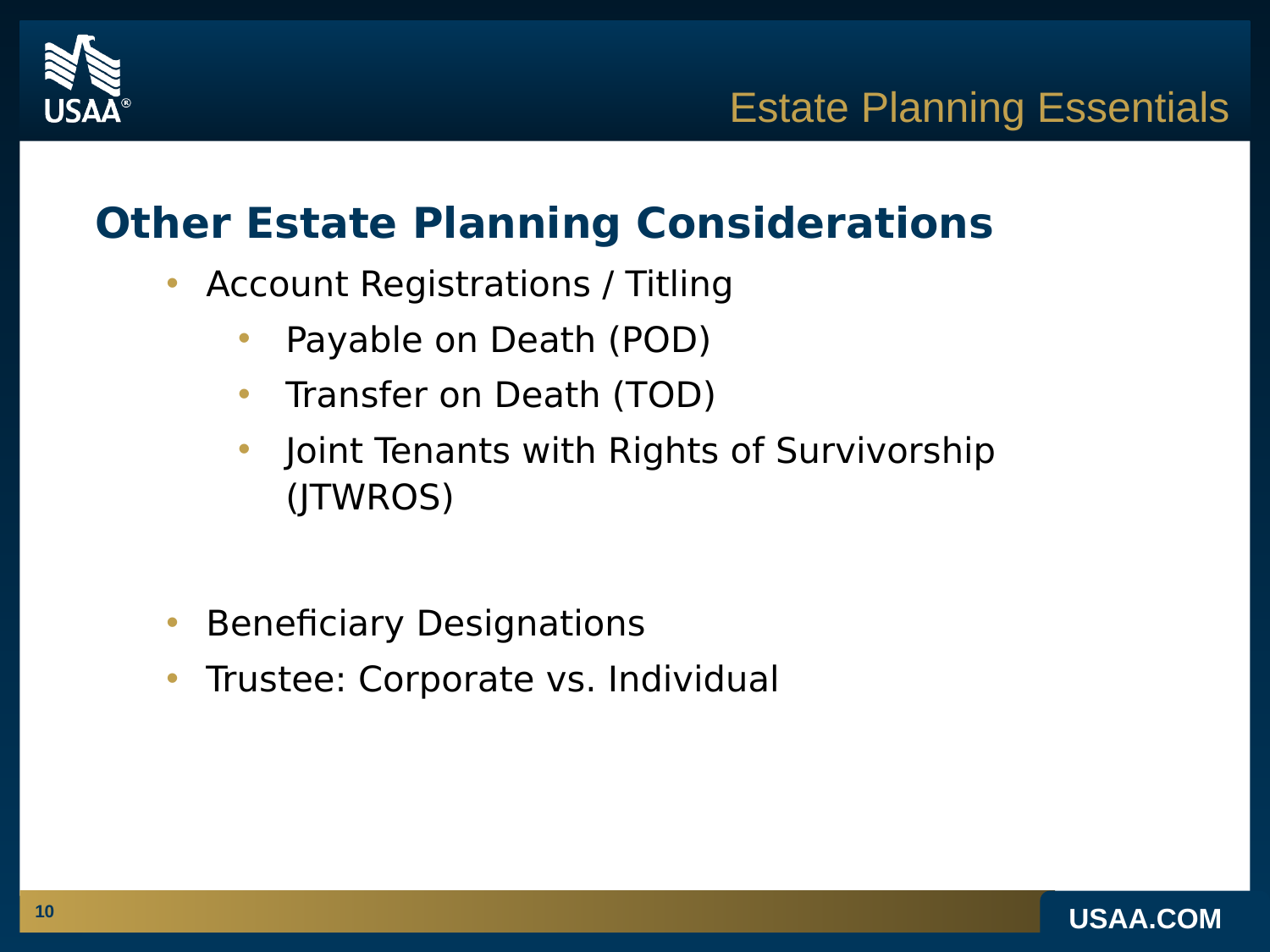

Estate Planning Essentials
Other Estate Planning Considerations
Account Registrations / Titling
Payable on Death (POD)
Transfer on Death (TOD)
Joint Tenants with Rights of Survivorship (JTWROS)

Beneficiary Designations
Trustee: Corporate vs. Individual

10